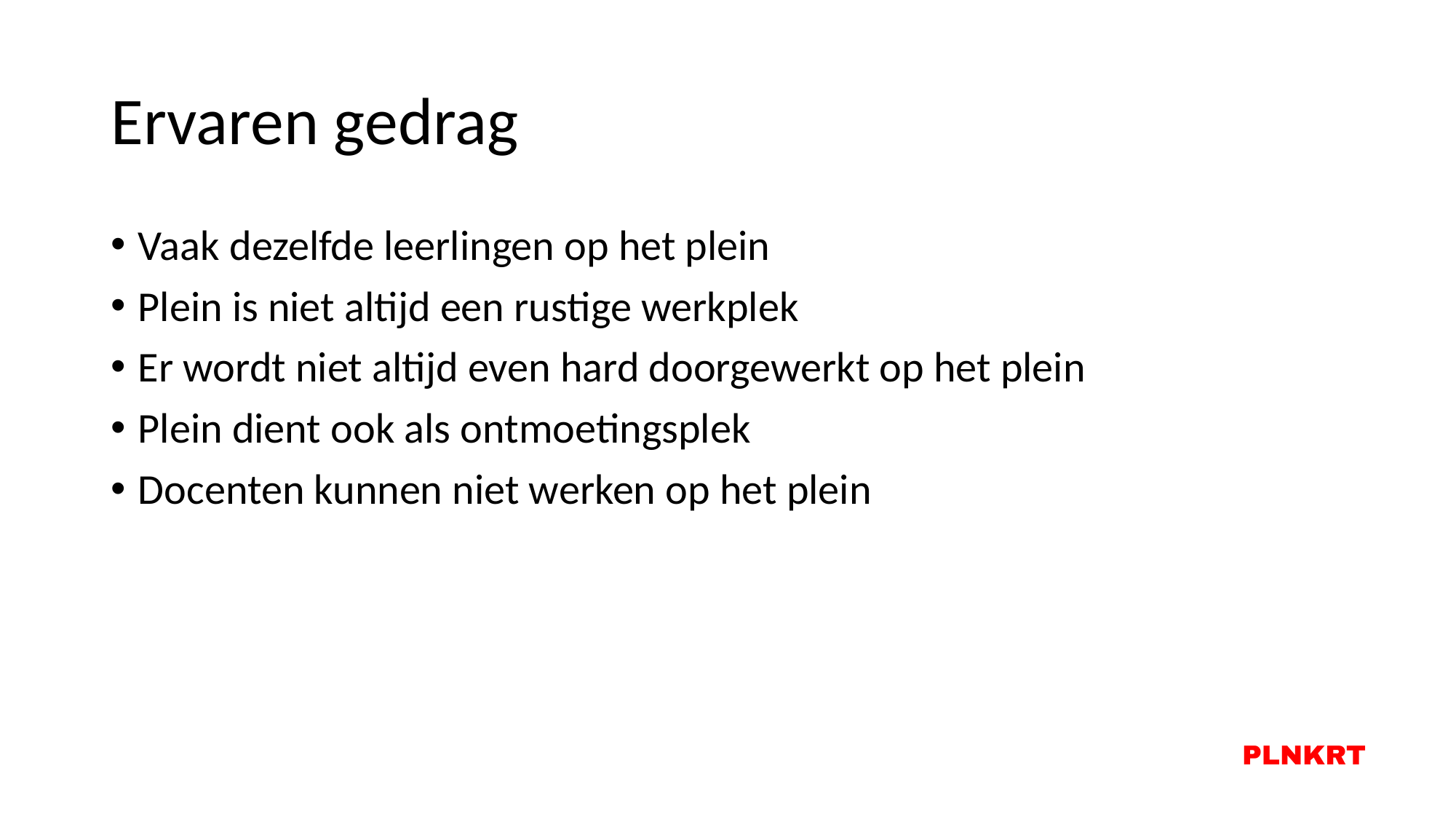

# Ervaren gedrag
Vaak dezelfde leerlingen op het plein
Plein is niet altijd een rustige werkplek
Er wordt niet altijd even hard doorgewerkt op het plein
Plein dient ook als ontmoetingsplek
Docenten kunnen niet werken op het plein

PLNKRT